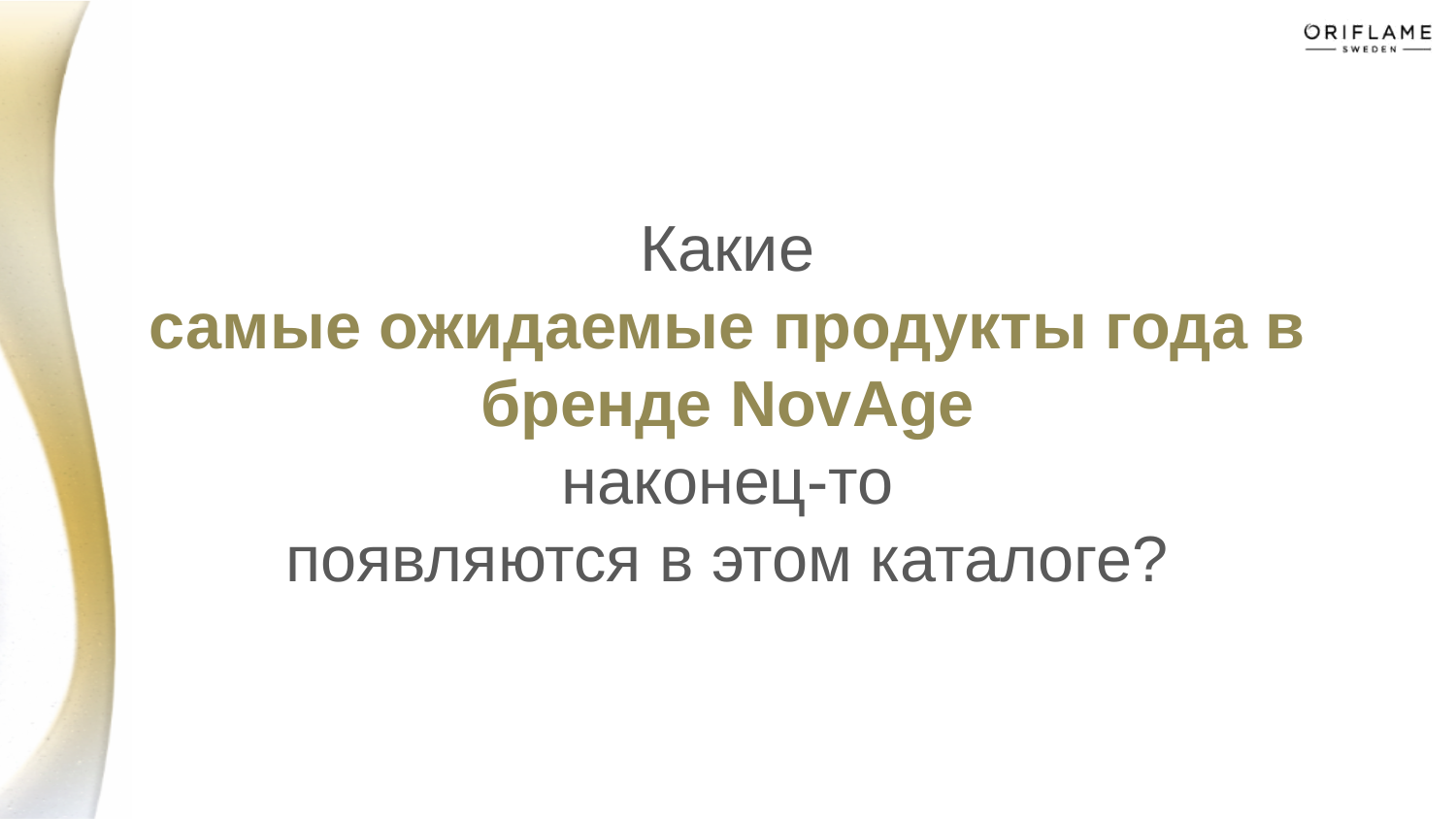

# Какие самые ожидаемые продукты года в бренде NovAge наконец-то появляются в этом каталоге?